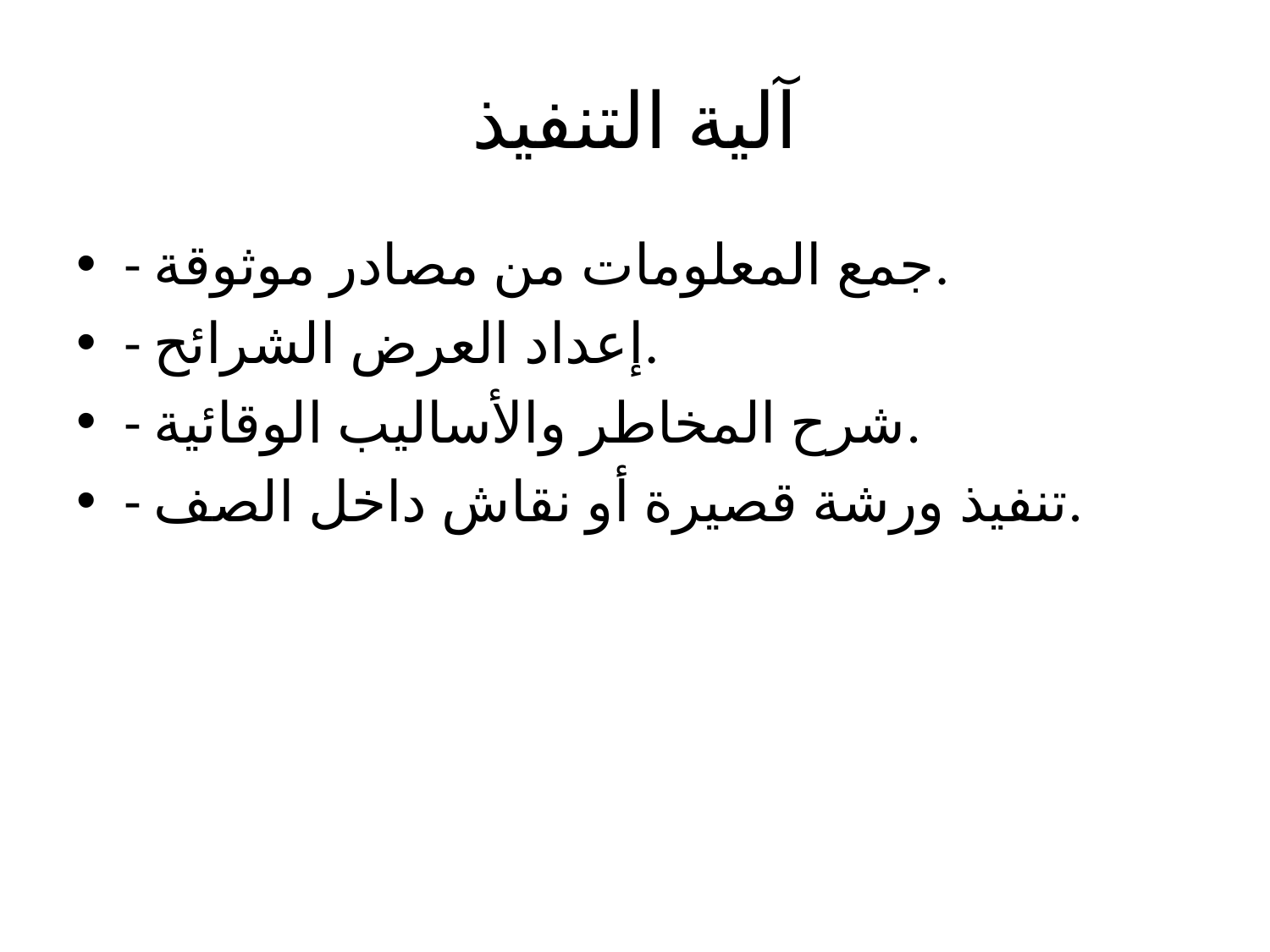

# آلية التنفيذ
- جمع المعلومات من مصادر موثوقة.
- إعداد العرض الشرائح.
- شرح المخاطر والأساليب الوقائية.
- تنفيذ ورشة قصيرة أو نقاش داخل الصف.